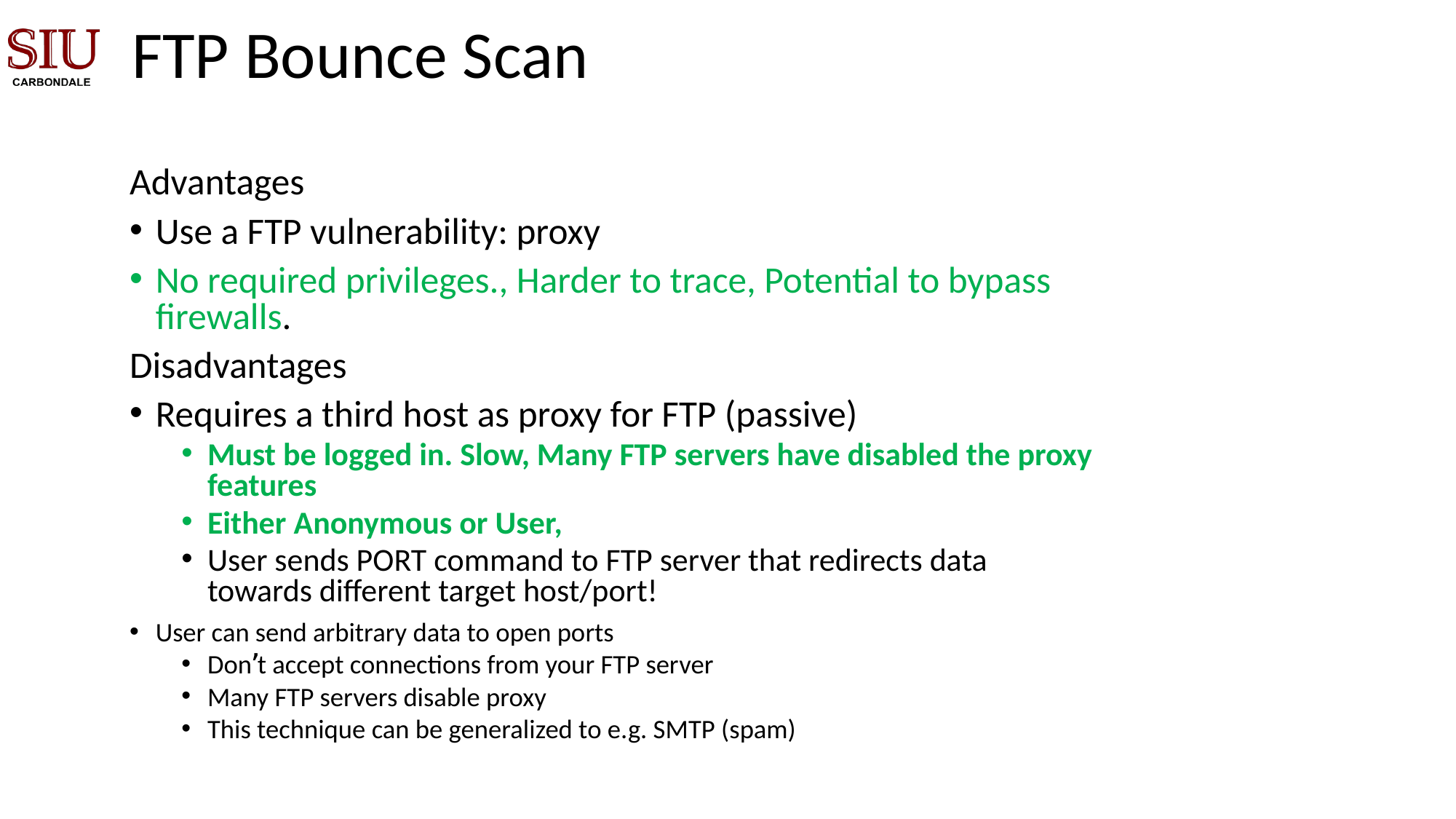

FTP Bounce Scan
Advantages
Use a FTP vulnerability: proxy
No required privileges., Harder to trace, Potential to bypass firewalls.
Disadvantages
Requires a third host as proxy for FTP (passive)
Must be logged in. Slow, Many FTP servers have disabled the proxy features
Either Anonymous or User,
User sends PORT command to FTP server that redirects data towards different target host/port!
User can send arbitrary data to open ports
Don’t accept connections from your FTP server
Many FTP servers disable proxy
This technique can be generalized to e.g. SMTP (spam)